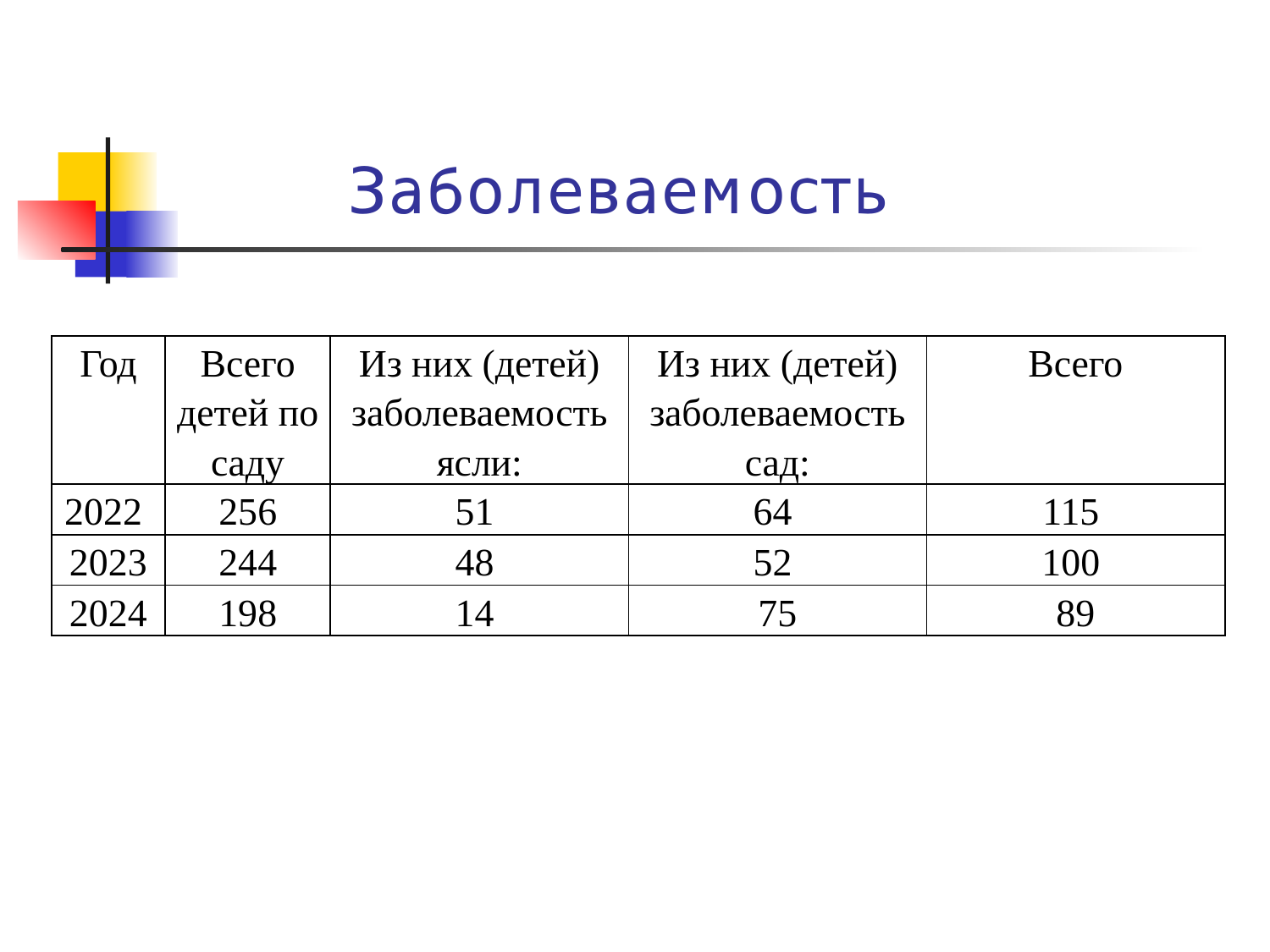

# Заболеваемость
| Год | Всего детей по саду | Из них (детей) заболеваемость ясли: | Из них (детей) заболеваемость сад: | Всего |
| --- | --- | --- | --- | --- |
| 2022 | 256 | 51 | 64 | 115 |
| 2023 | 244 | 48 | 52 | 100 |
| 2024 | 198 | 14 | 75 | 89 |